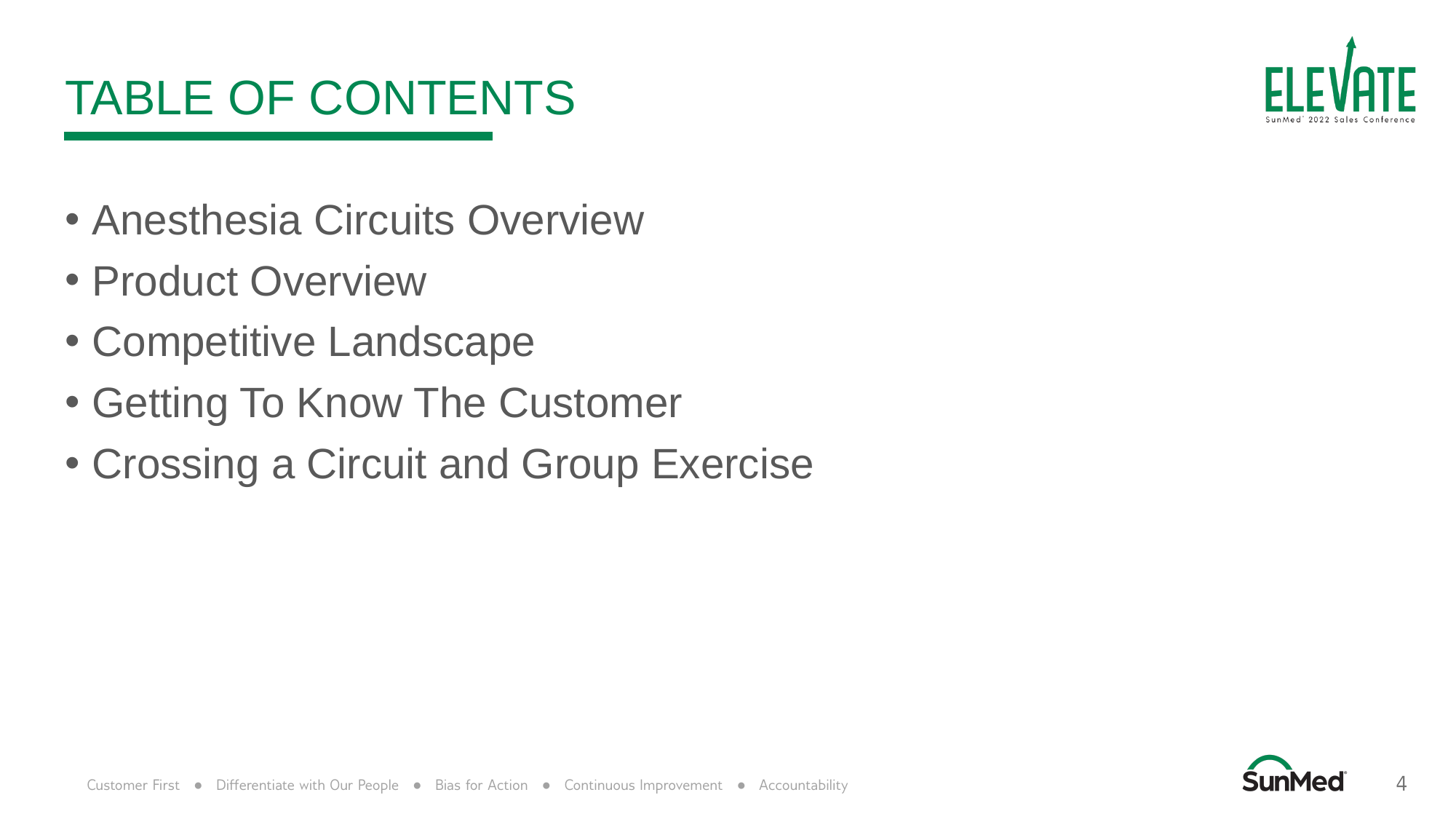

Table of contents
Anesthesia Circuits Overview​
​Product Overview
Competitive Landscape
Getting To Know The Customer
Crossing a Circuit and Group Exercise

4